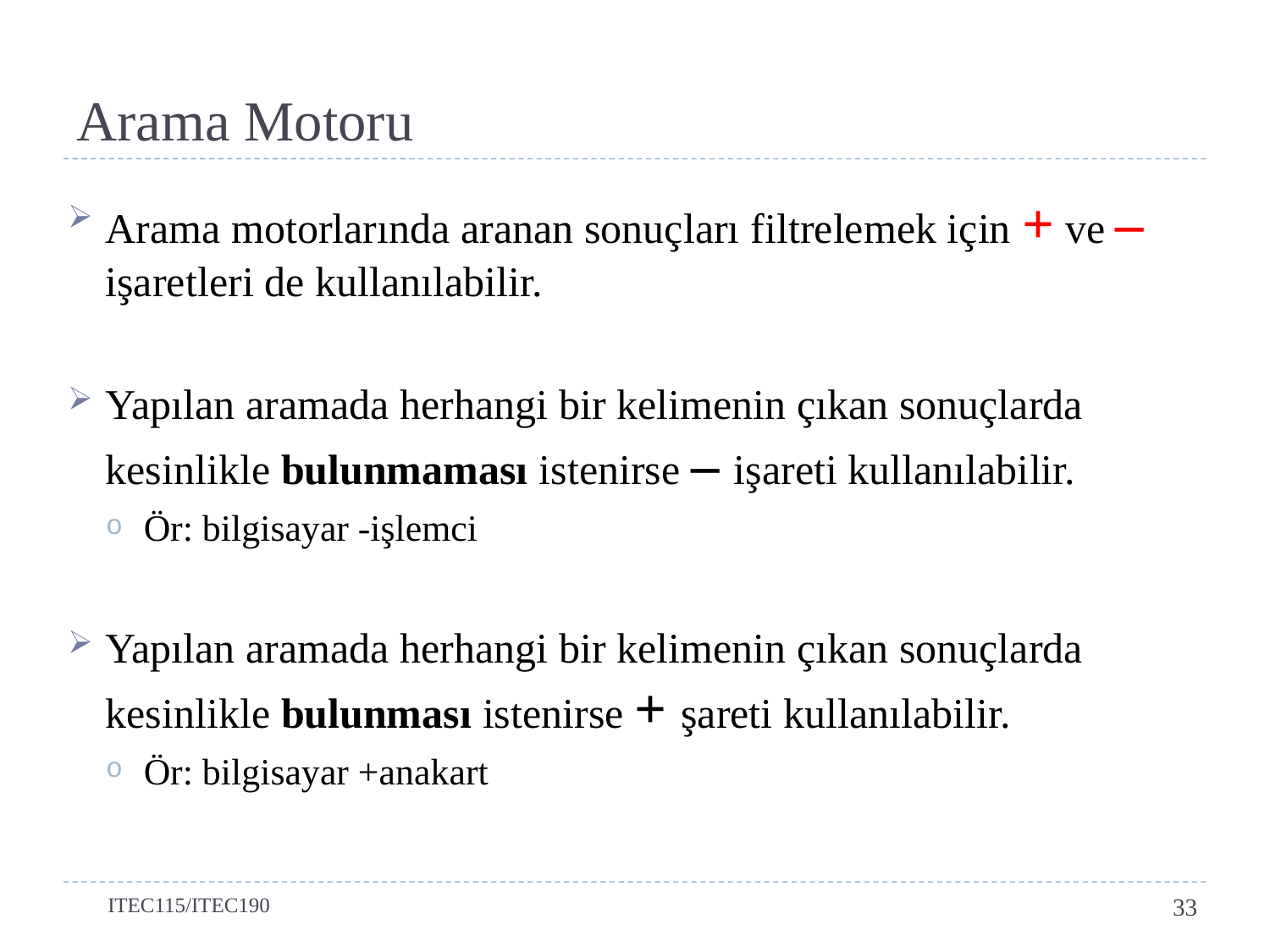

# Arama Motoru
Arama motorlarında aranan sonuçları filtrelemek için + ve –  işaretleri de kullanılabilir.

Yapılan aramada herhangi bir kelimenin çıkan sonuçlarda kesinlikle bulunmaması istenirse – işareti kullanılabilir.
Ör: bilgisayar -işlemci

Yapılan aramada herhangi bir kelimenin çıkan sonuçlarda kesinlikle bulunması istenirse + şareti kullanılabilir.
Ör: bilgisayar +anakart
ITEC115/ITEC190
33